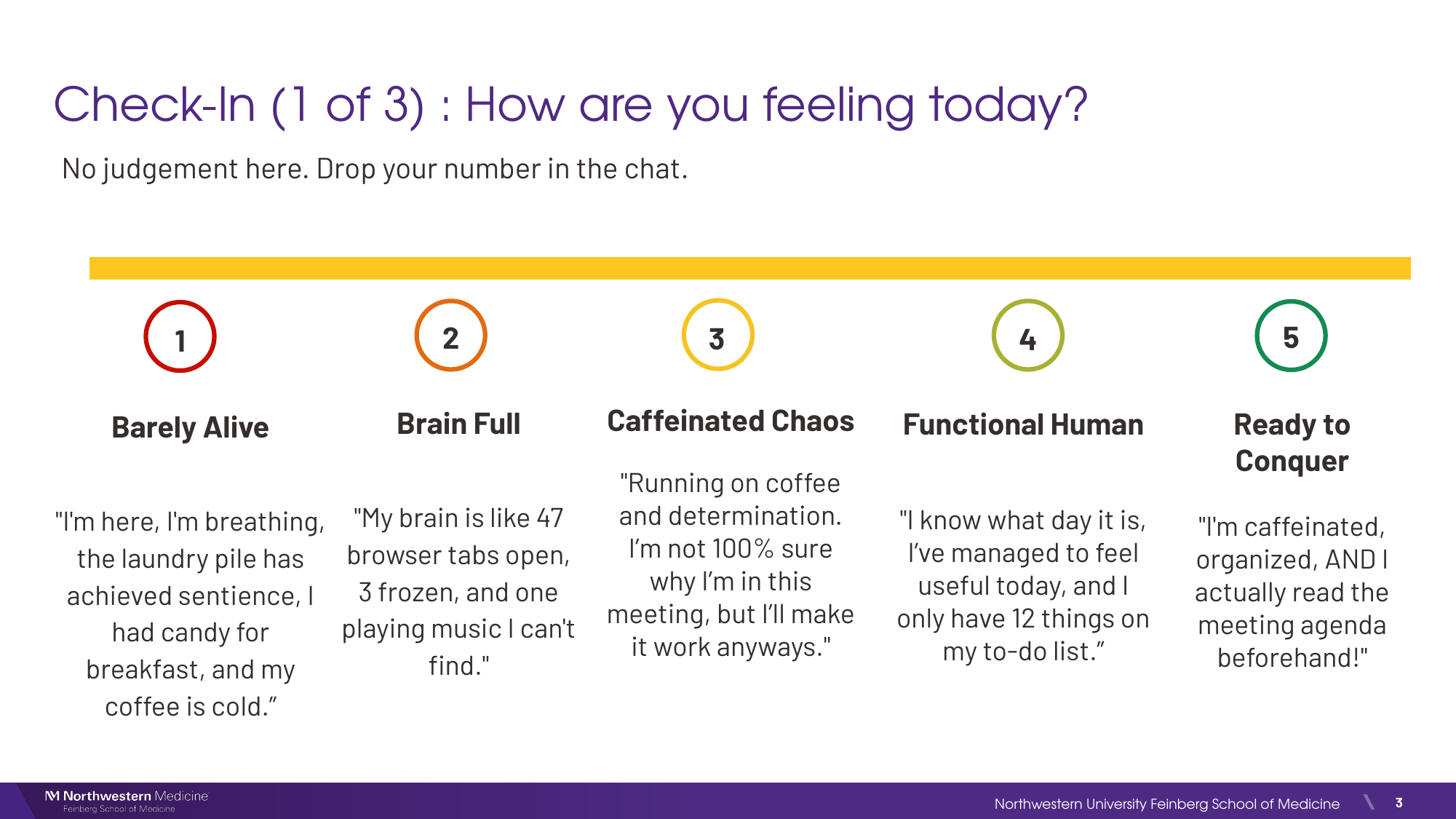

# Check-In (1 of 3) : How are you feeling today?
No judgement here. Drop your number in the chat.

3

2

4

5

1
Brain Full

"My brain is like 47 browser tabs open, 3 frozen, and one playing music I can't find."
Caffeinated Chaos

"Running on coffee and determination. I’m not 100% sure why I’m in this meeting, but I’ll make it work anyways."
Barely Alive

"I'm here, I'm breathing, the laundry pile has achieved sentience, I had candy for breakfast, and my coffee is cold.”
Functional Human

"I know what day it is, I’ve managed to feel useful today, and I only have 12 things on my to-do list.”
Ready to Conquer

"I'm caffeinated, organized, AND I actually read the meeting agenda beforehand!"
3